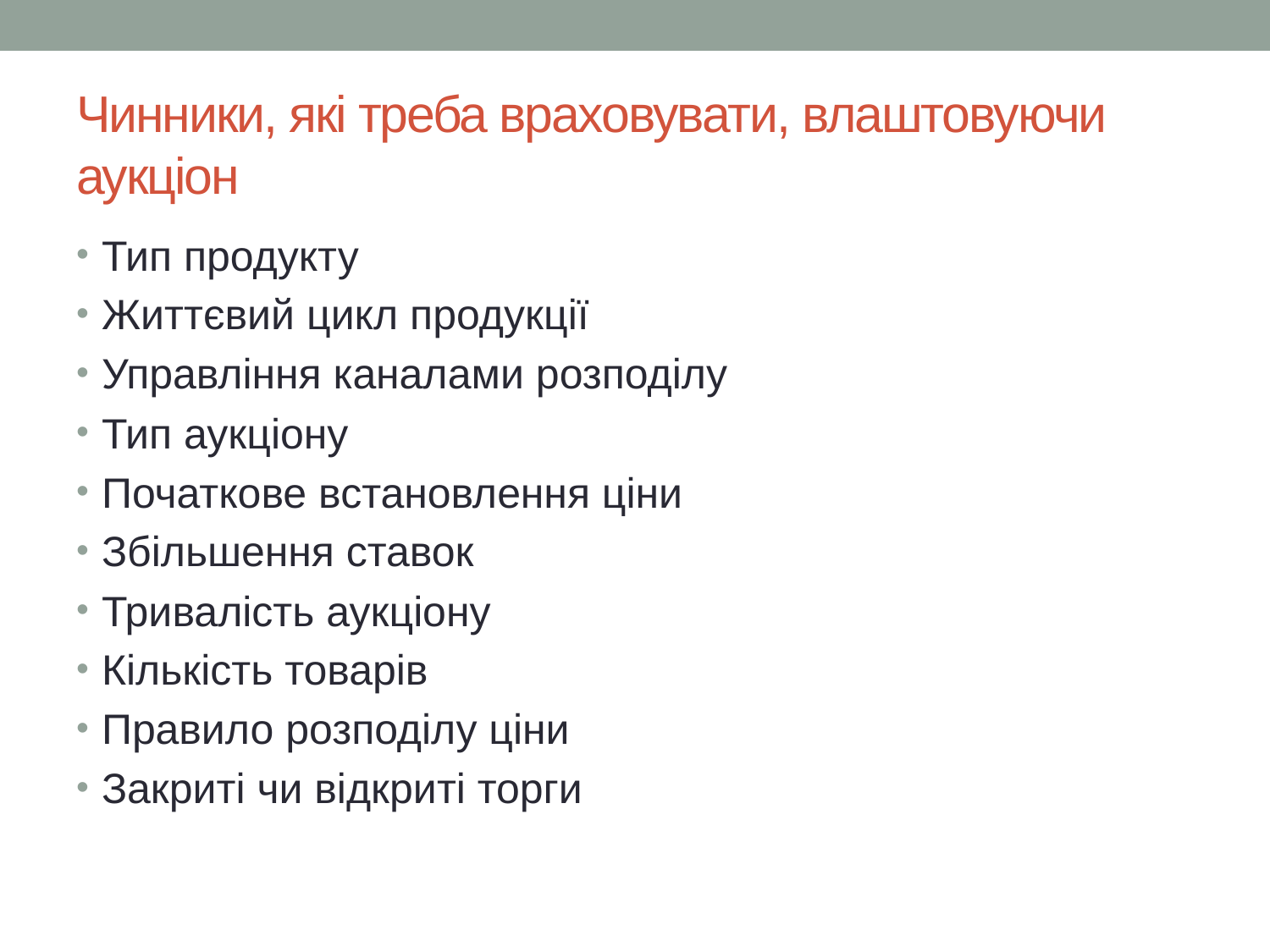

# Чинники, які треба враховувати, влаштовуючи аукціон
Тип продукту
Життєвий цикл продукції
Управління каналами розподілу
Тип аукціону
Початкове встановлення ціни
Збільшення ставок
Тривалість аукціону
Кількість товарів
Правило розподілу ціни
Закриті чи відкриті торги